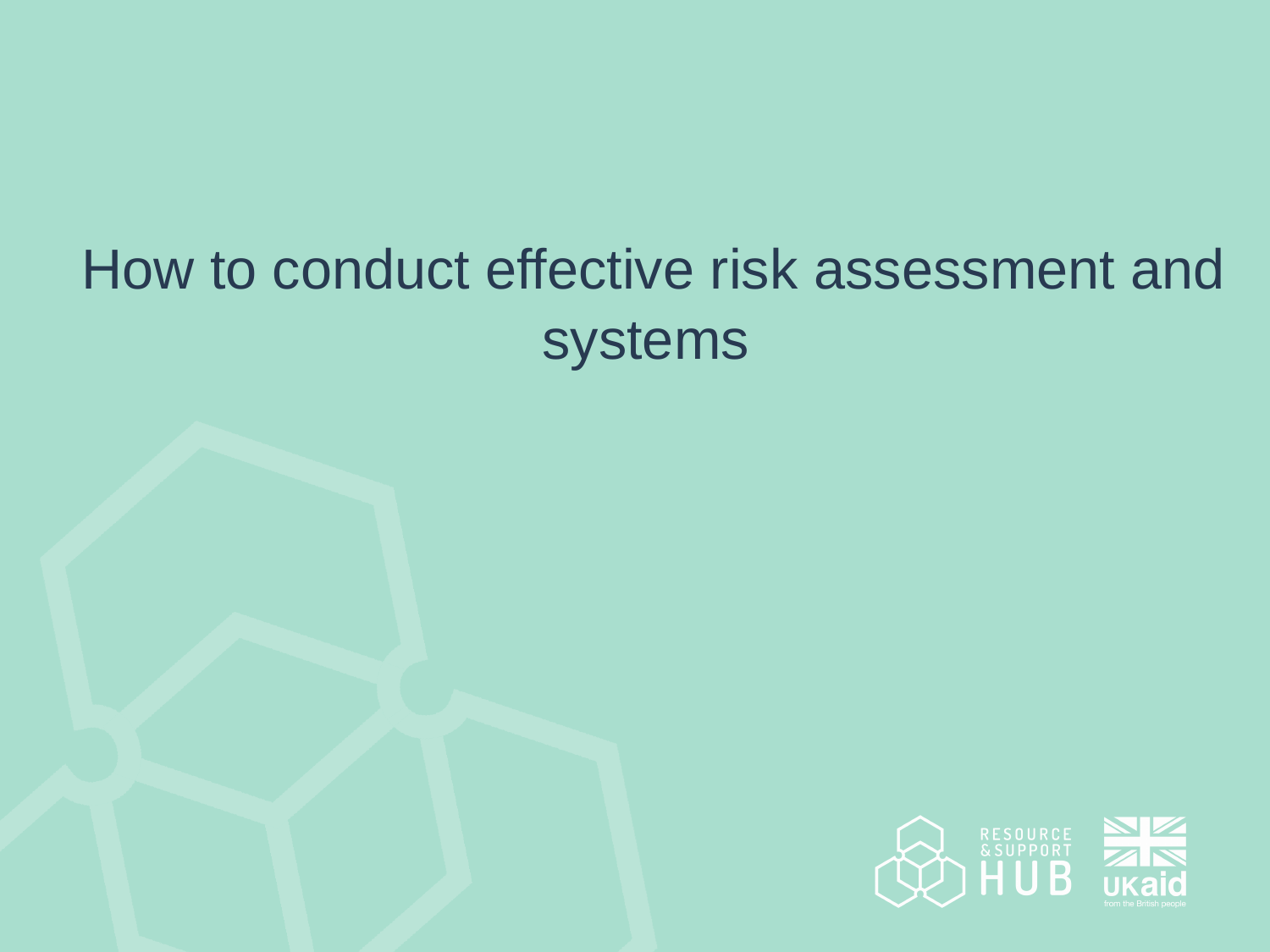

# How to conduct effective risk assessment and systems